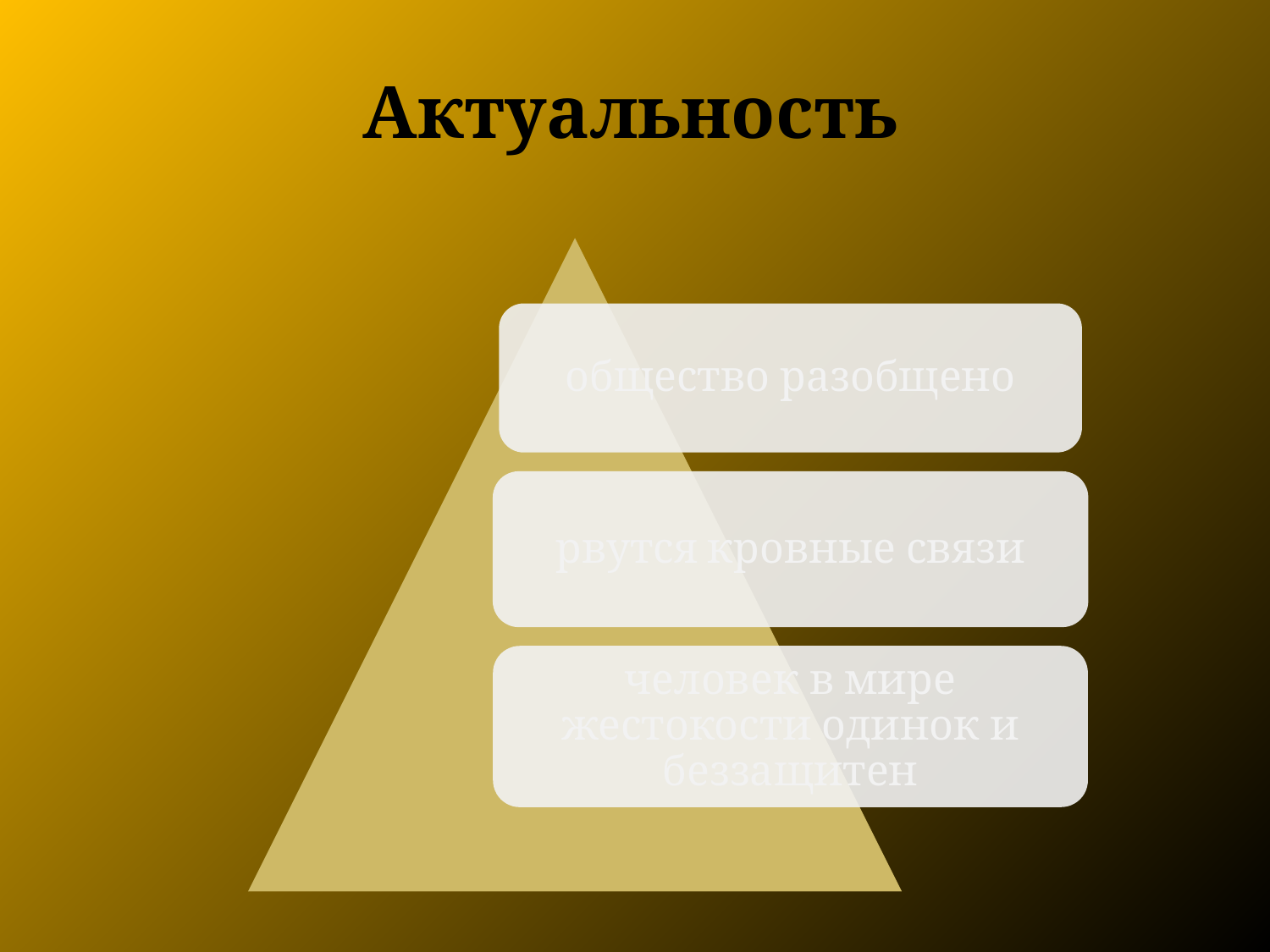

# Актуальность
общество разобщено
рвутся кровные связи
человек в мире жестокости одинок и беззащитен